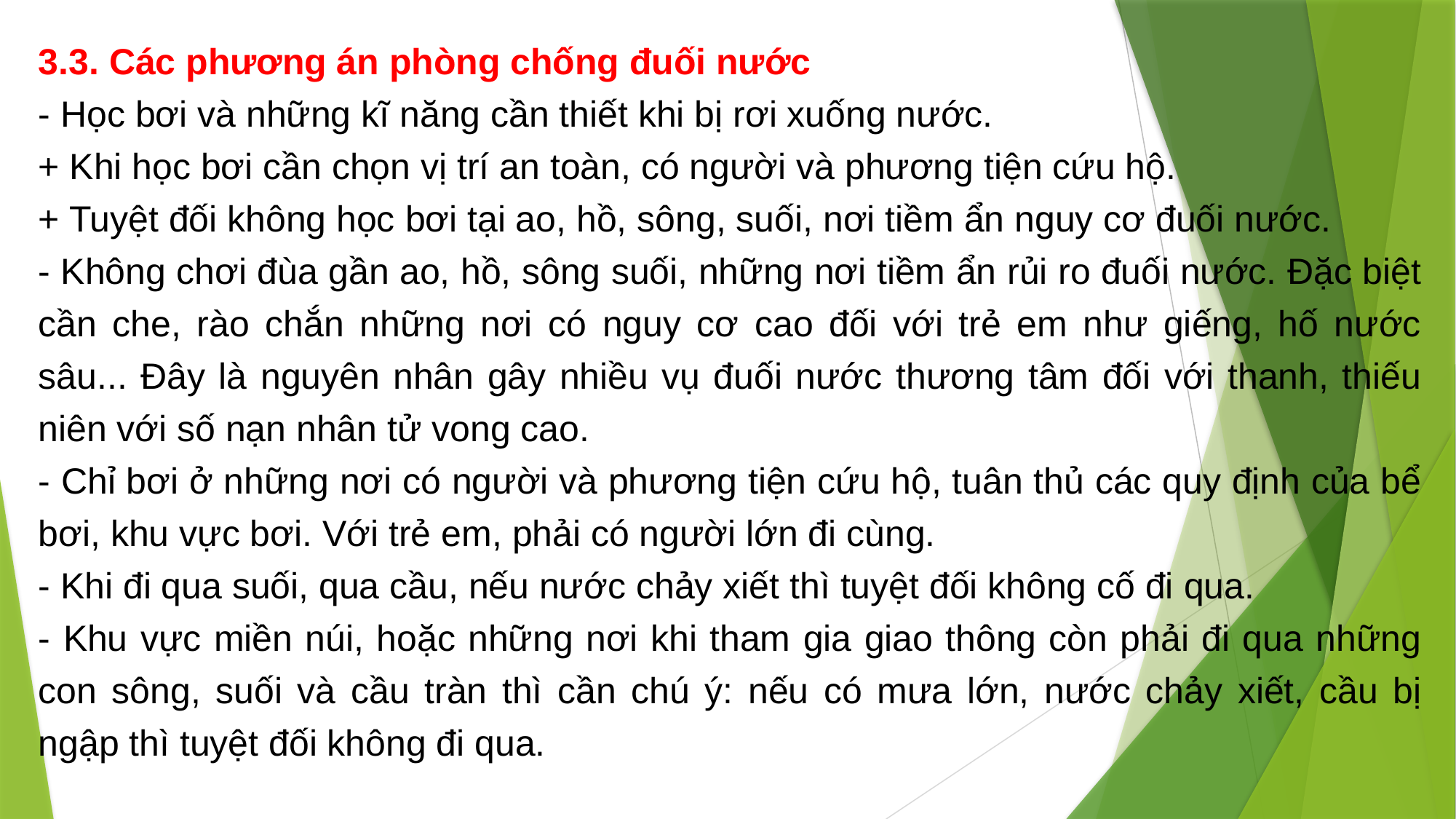

3.3. Các phương án phòng chống đuối nước
- Học bơi và những kĩ năng cần thiết khi bị rơi xuống nước.
+ Khi học bơi cần chọn vị trí an toàn, có người và phương tiện cứu hộ.
+ Tuyệt đối không học bơi tại ao, hồ, sông, suối, nơi tiềm ẩn nguy cơ đuối nước.
- Không chơi đùa gần ao, hồ, sông suối, những nơi tiềm ẩn rủi ro đuối nước. Đặc biệt cần che, rào chắn những nơi có nguy cơ cao đối với trẻ em như giếng, hố nước sâu... Đây là nguyên nhân gây nhiều vụ đuối nước thương tâm đối với thanh, thiếu niên với số nạn nhân tử vong cao.
- Chỉ bơi ở những nơi có người và phương tiện cứu hộ, tuân thủ các quy định của bể bơi, khu vực bơi. Với trẻ em, phải có người lớn đi cùng.
- Khi đi qua suối, qua cầu, nếu nước chảy xiết thì tuyệt đối không cố đi qua.
- Khu vực miền núi, hoặc những nơi khi tham gia giao thông còn phải đi qua những con sông, suối và cầu tràn thì cần chú ý: nếu có mưa lớn, nước chảy xiết, cầu bị ngập thì tuyệt đối không đi qua.